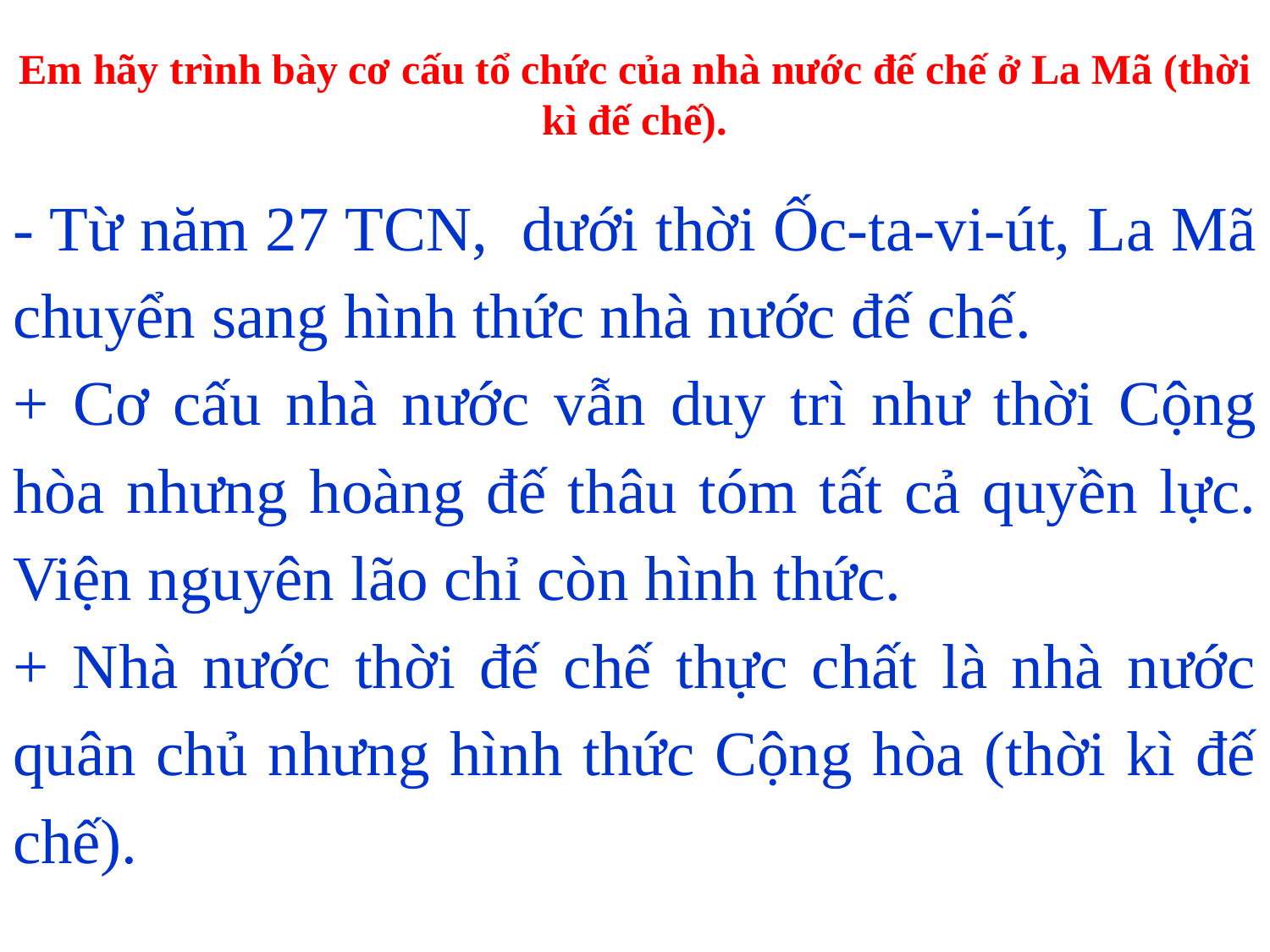

# Em hãy trình bày cơ cấu tổ chức của nhà nước đế chế ở La Mã (thời kì đế chế).
- Từ năm 27 TCN,  dưới thời Ốc-ta-vi-út, La Mã chuyển sang hình thức nhà nước đế chế.
+ Cơ cấu nhà nước vẫn duy trì như thời Cộng hòa nhưng hoàng đế thâu tóm tất cả quyền lực. Viện nguyên lão chỉ còn hình thức.
+ Nhà nước thời đế chế thực chất là nhà nước quân chủ nhưng hình thức Cộng hòa (thời kì đế chế).